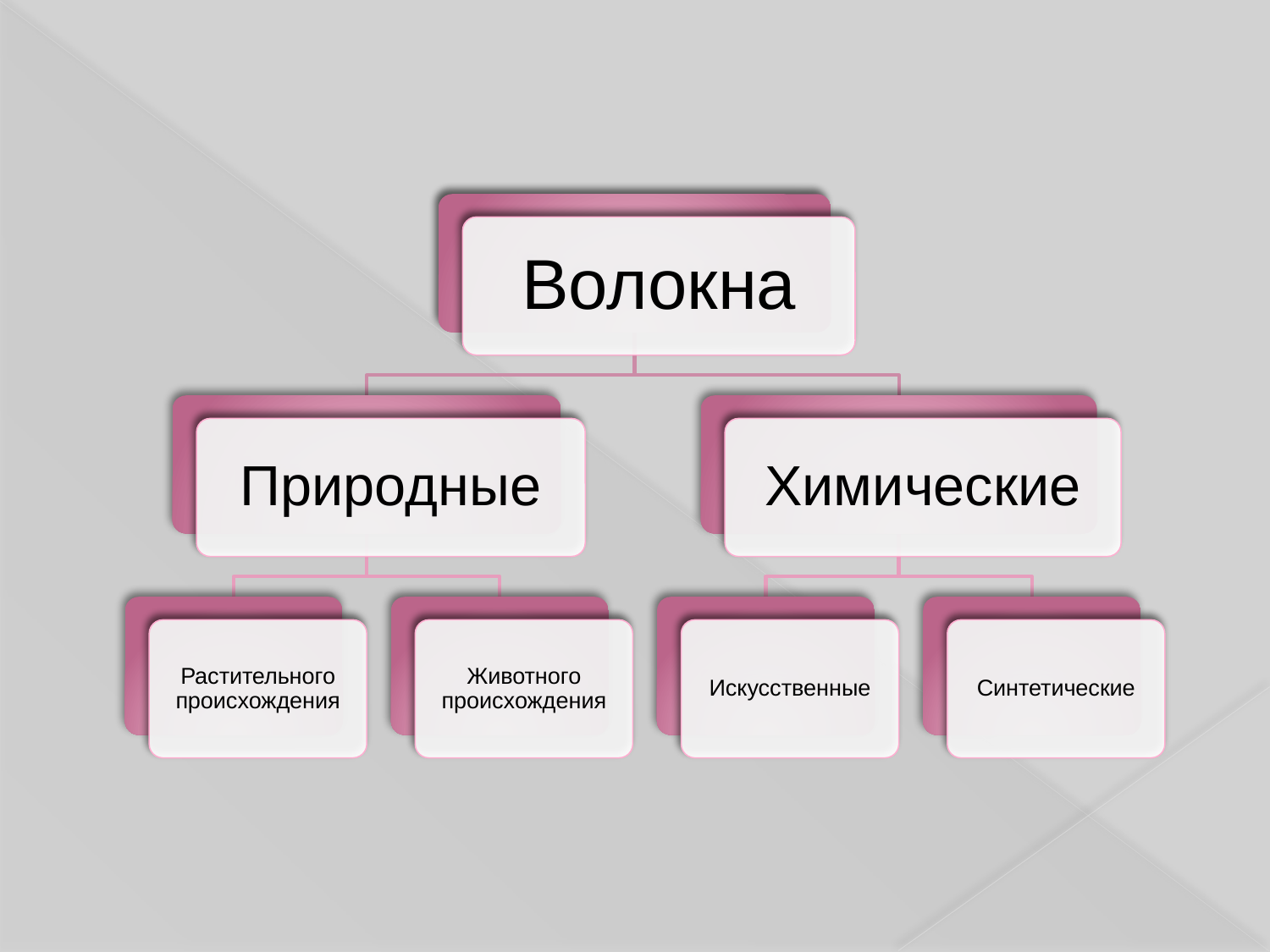

Волокна
Природные
Растительного происхождения
Животного происхождения
Химические
Искусственные
Синтетические